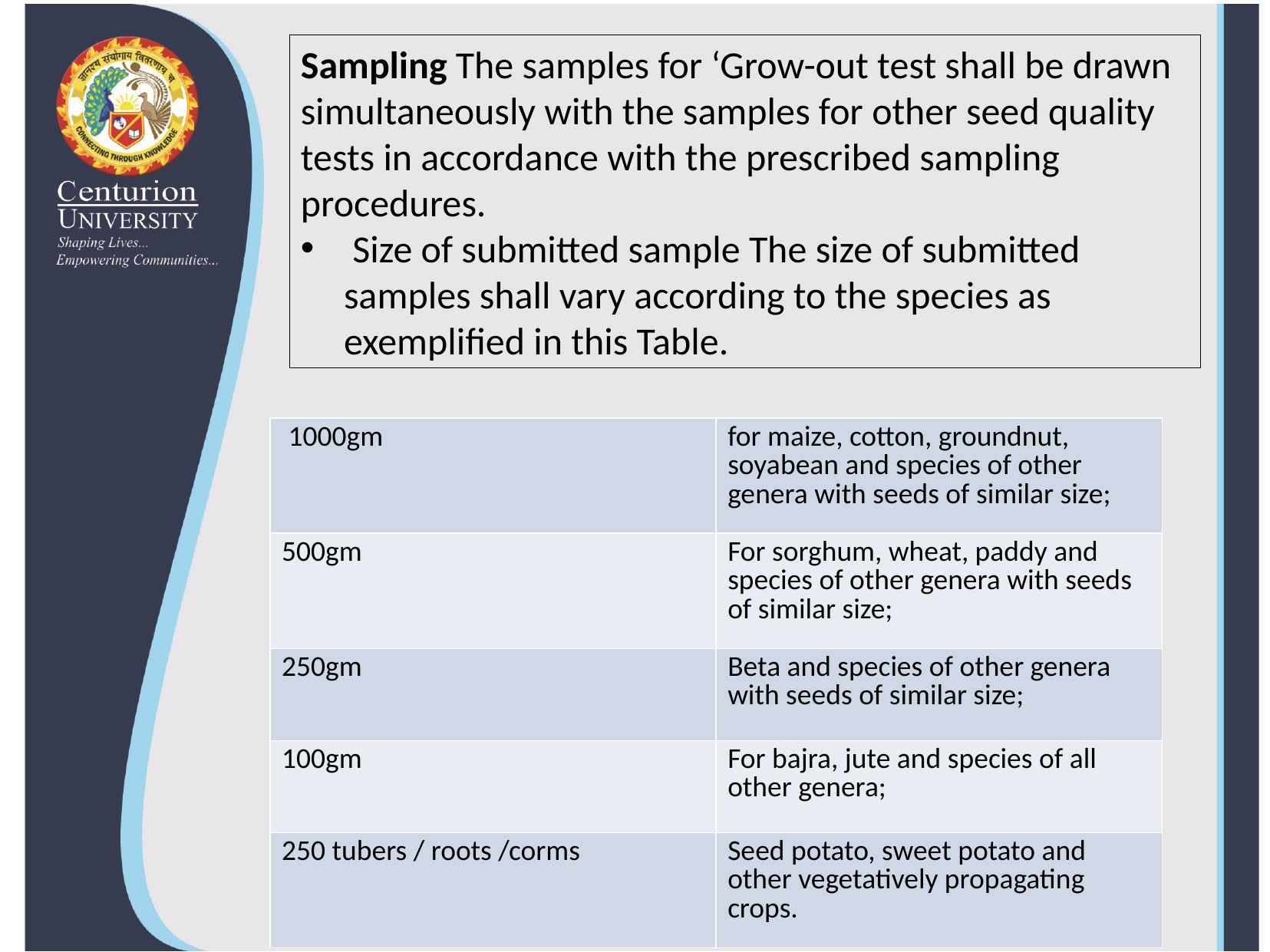

Sampling The samples for ‘Grow-out test shall be drawn simultaneously with the samples for other seed quality tests in accordance with the prescribed sampling procedures.
 Size of submitted sample The size of submitted samples shall vary according to the species as exemplified in this Table.
| 1000gm | for maize, cotton, groundnut, soyabean and species of other genera with seeds of similar size; |
| --- | --- |
| 500gm | For sorghum, wheat, paddy and species of other genera with seeds of similar size; |
| 250gm | Beta and species of other genera with seeds of similar size; |
| 100gm | For bajra, jute and species of all other genera; |
| 250 tubers / roots /corms | Seed potato, sweet potato and other vegetatively propagating crops. |